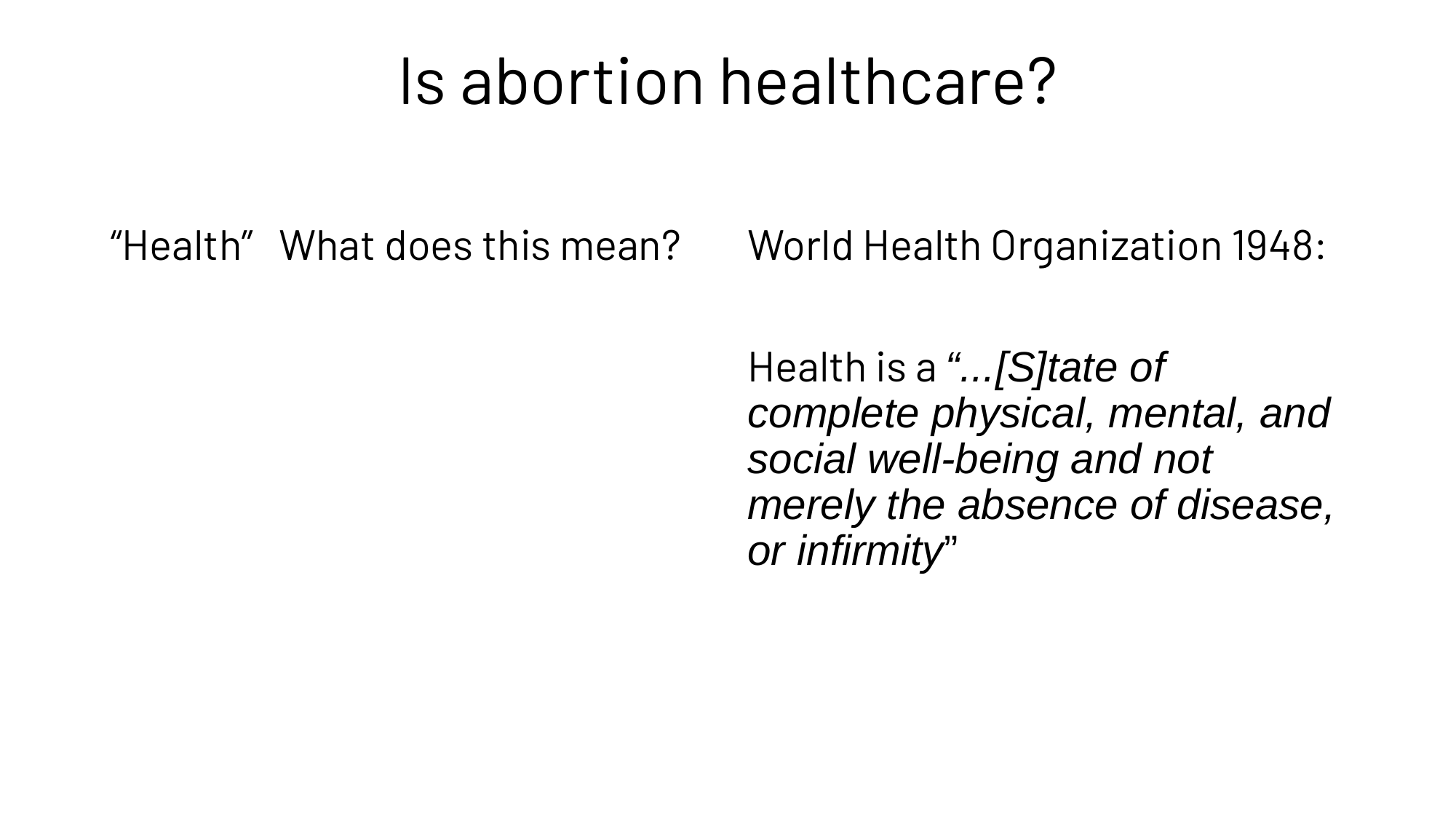

# Is abortion healthcare?
“Health”   What does this mean?
World Health Organization 1948:

Health is a “...[S]tate of complete physical, mental, and social well-being and not merely the absence of disease, or infirmity”